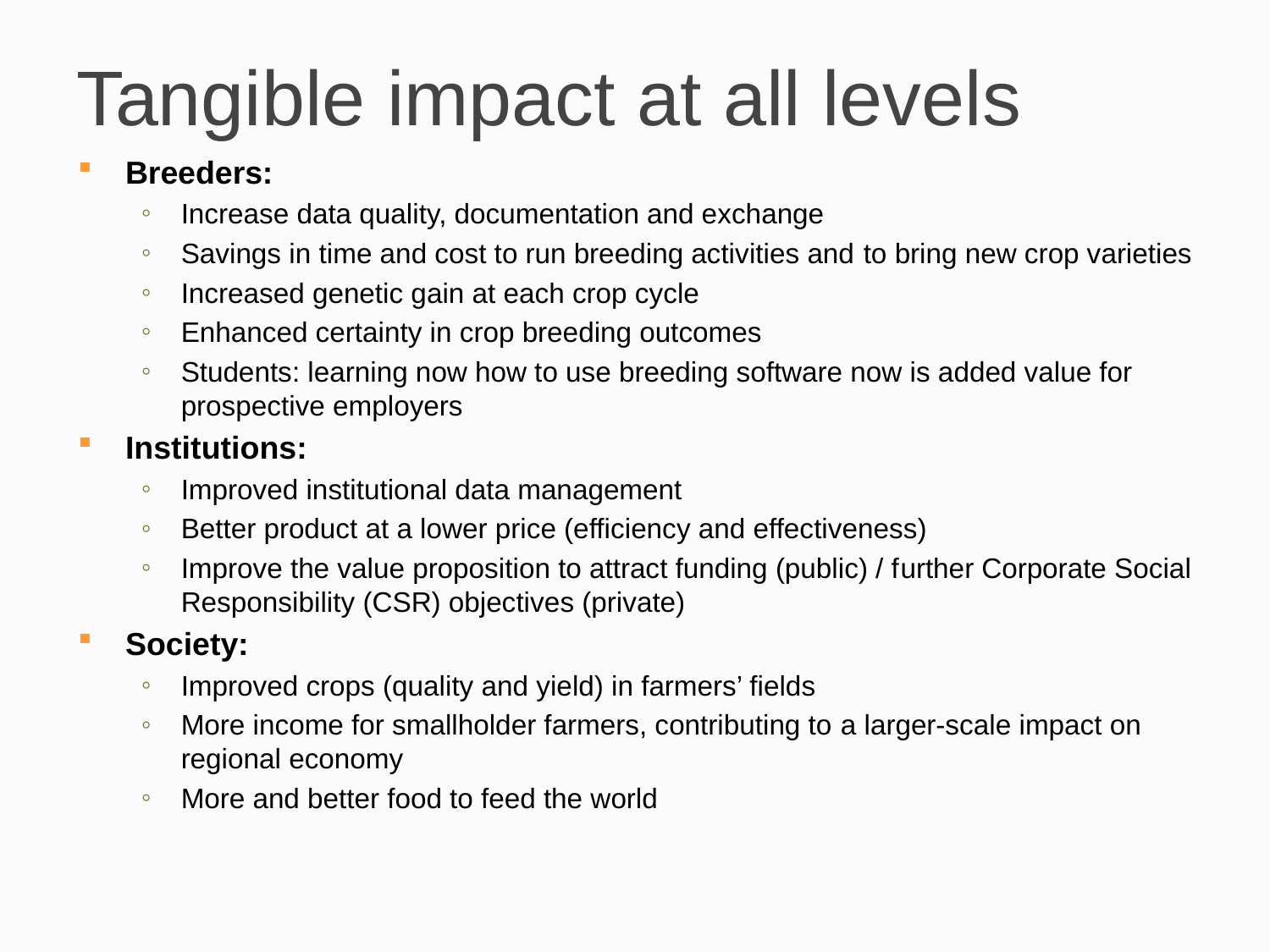

# Tangible impact at all levels
Breeders:
Increase data quality, documentation and exchange
Savings in time and cost to run breeding activities and to bring new crop varieties
Increased genetic gain at each crop cycle
Enhanced certainty in crop breeding outcomes
Students: learning now how to use breeding software now is added value for prospective employers
Institutions:
Improved institutional data management
Better product at a lower price (efficiency and effectiveness)
Improve the value proposition to attract funding (public) / further Corporate Social Responsibility (CSR) objectives (private)
Society:
Improved crops (quality and yield) in farmers’ fields
More income for smallholder farmers, contributing to a larger-scale impact on regional economy
More and better food to feed the world